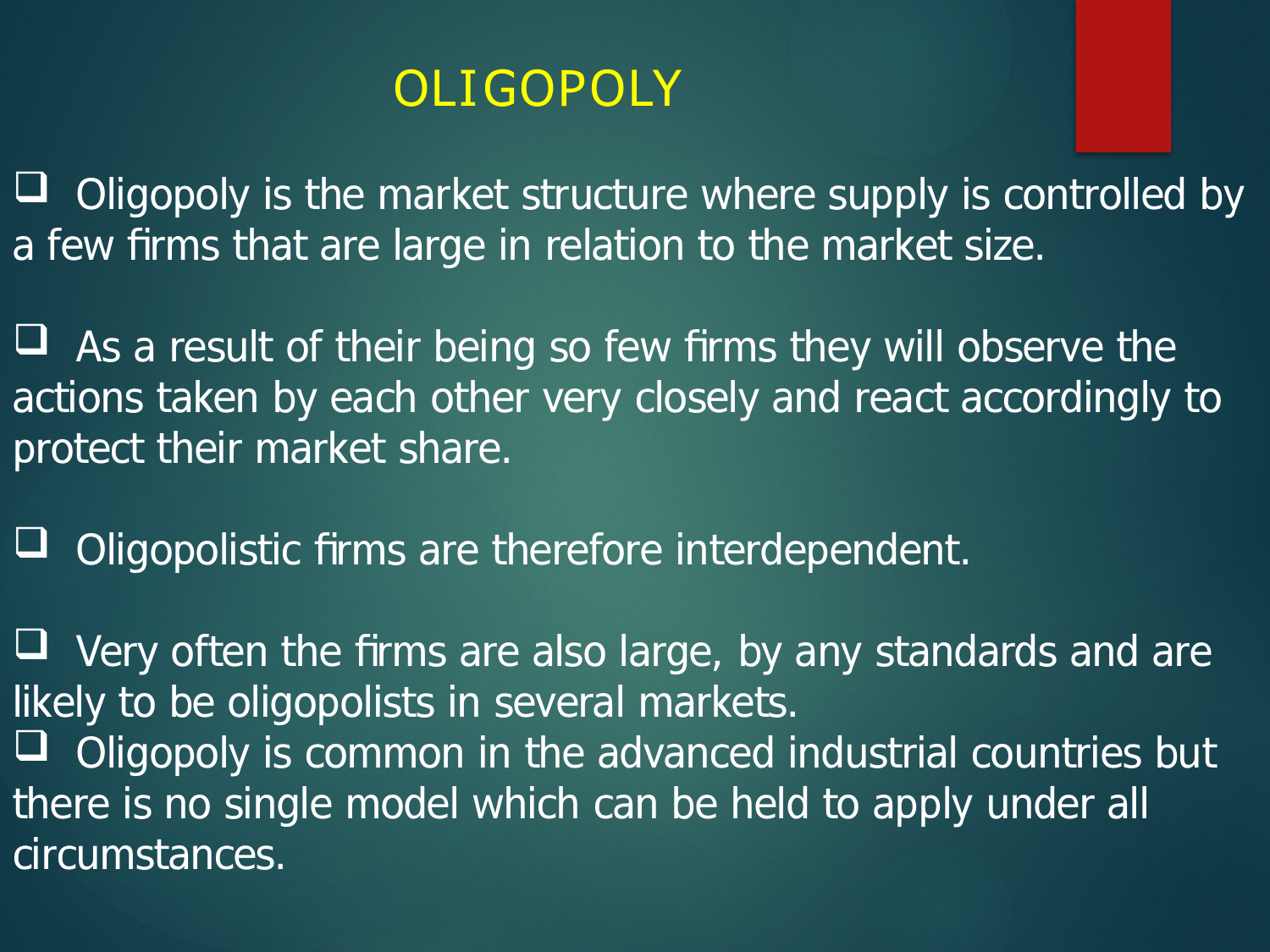

OLIGOPOLY

  Oligopoly is the market structure where supply is controlled by a few firms that are large in relation to the market size.

  As a result of their being so few firms they will observe the actions taken by each other very closely and react accordingly to protect their market share.

  Oligopolistic firms are therefore interdependent.

  Very often the firms are also large, by any standards and are likely to be oligopolists in several markets.
  Oligopoly is common in the advanced industrial countries but there is no single model which can be held to apply under all circumstances.